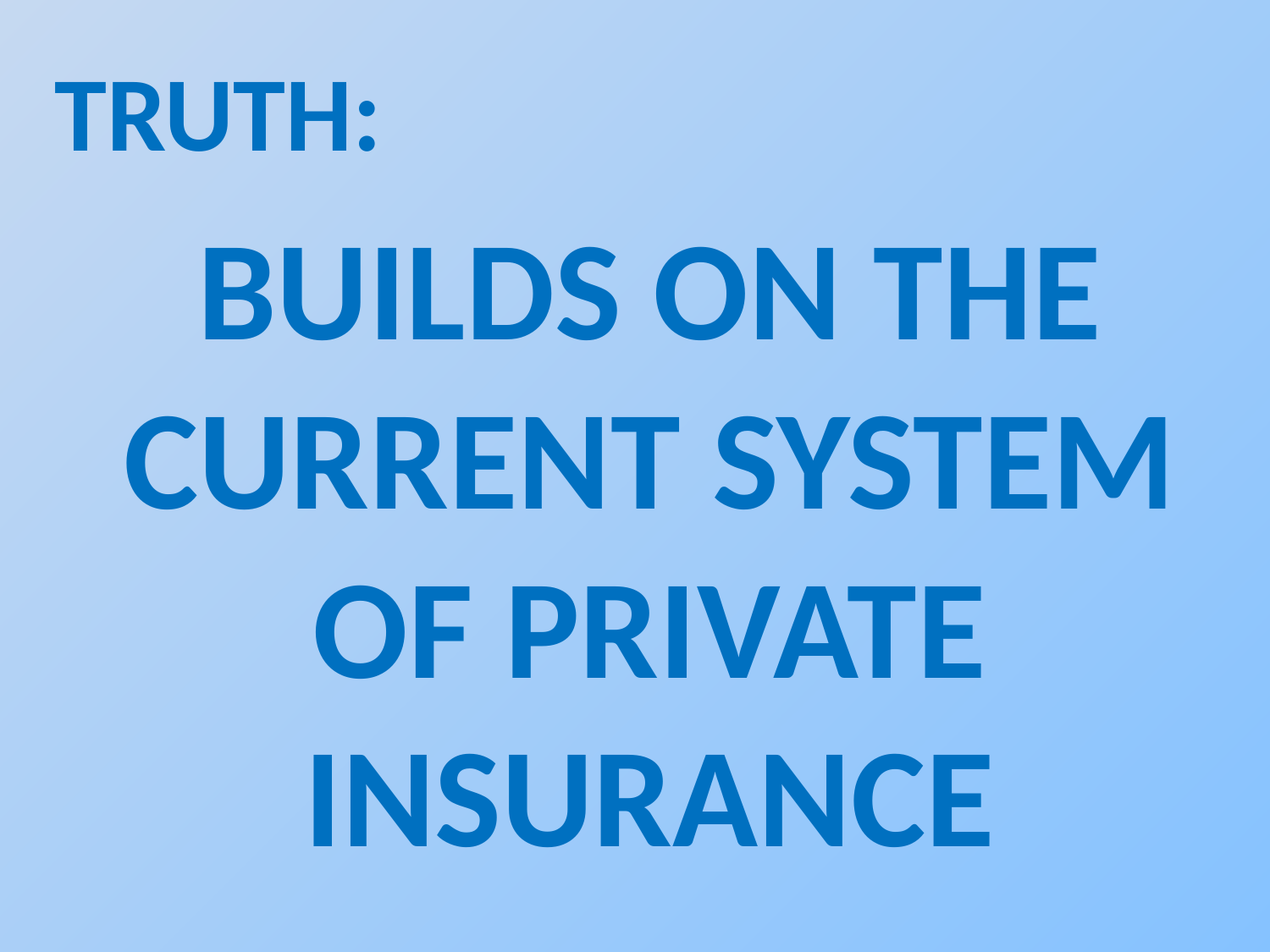

TRUTH:
BUILDS ON THE
CURRENT SYSTEM
OF PRIVATE
INSURANCE